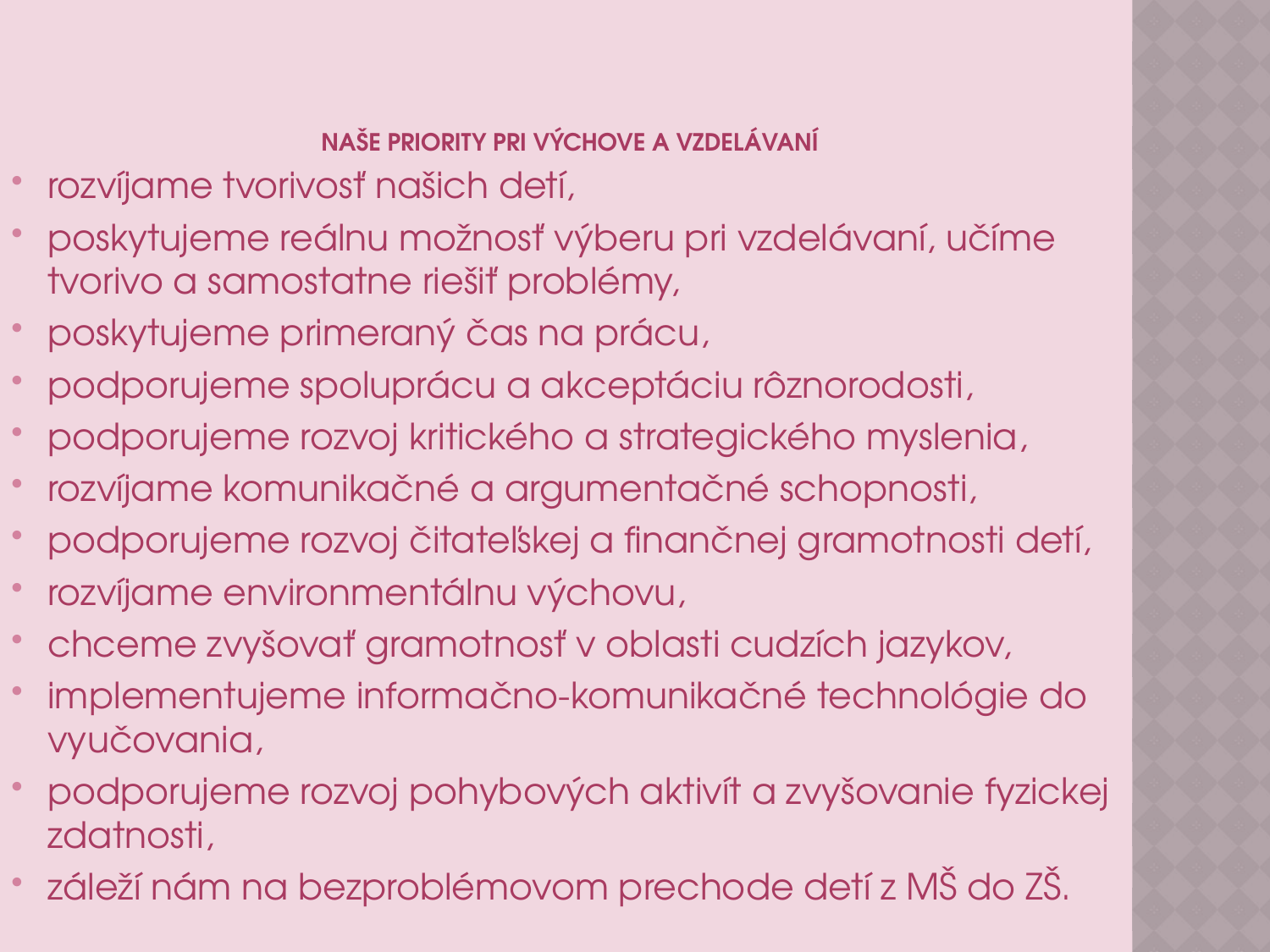

# naše Priority PRI VÝCHOVE A VZDELÁVANÍ
rozvíjame tvorivosť našich detí,
poskytujeme reálnu možnosť výberu pri vzdelávaní, učíme tvorivo a samostatne riešiť problémy,
poskytujeme primeraný čas na prácu,
podporujeme spoluprácu a akceptáciu rôznorodosti,
podporujeme rozvoj kritického a strategického myslenia,
rozvíjame komunikačné a argumentačné schopnosti,
podporujeme rozvoj čitateľskej a finančnej gramotnosti detí,
rozvíjame environmentálnu výchovu,
chceme zvyšovať gramotnosť v oblasti cudzích jazykov,
implementujeme informačno-komunikačné technológie do vyučovania,
podporujeme rozvoj pohybových aktivít a zvyšovanie fyzickej zdatnosti,
záleží nám na bezproblémovom prechode detí z MŠ do ZŠ.